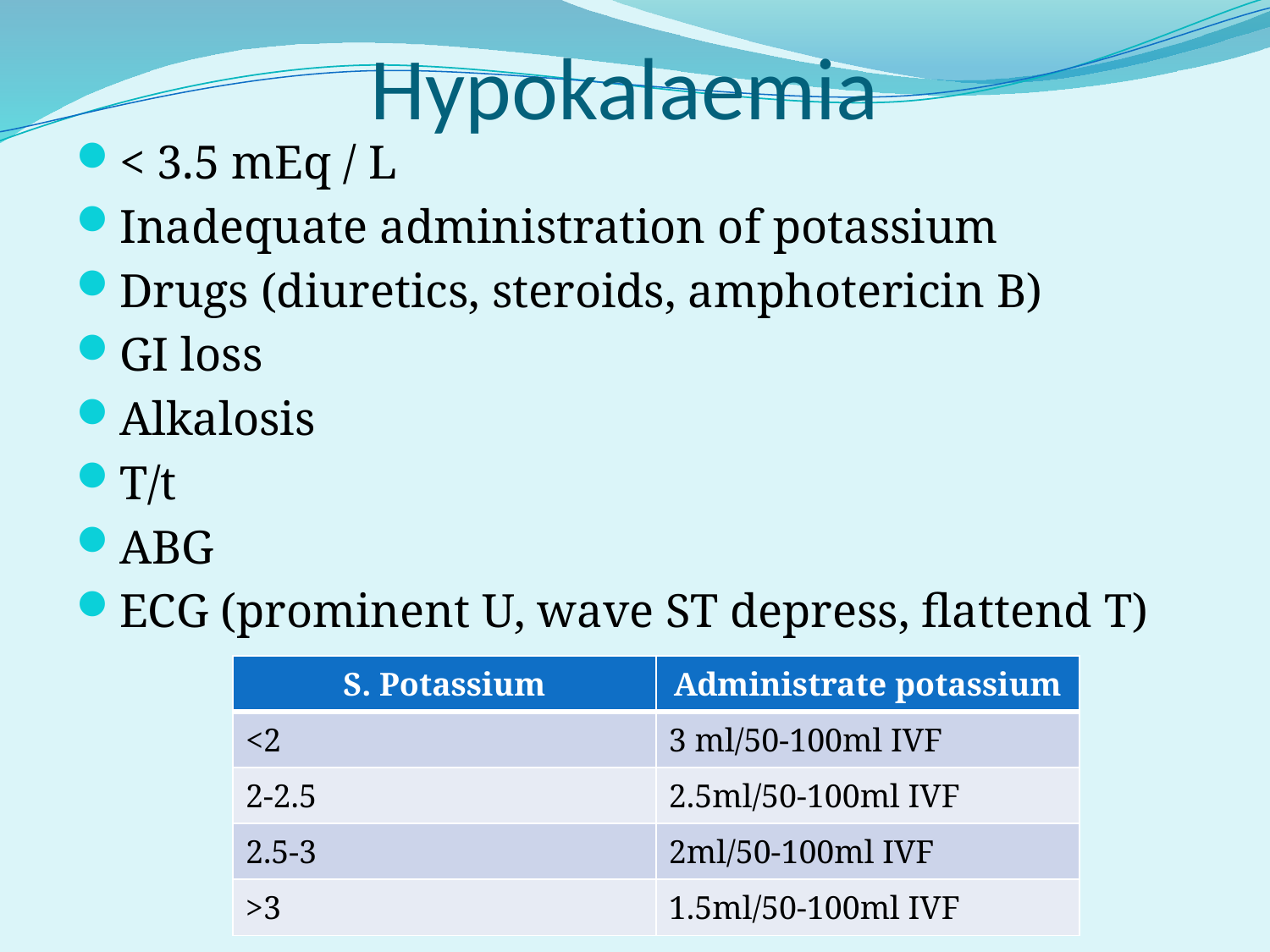

# Hypokalaemia
< 3.5 mEq / L
Inadequate administration of potassium
Drugs (diuretics, steroids, amphotericin B)
GI loss
Alkalosis
T/t
ABG
ECG (prominent U, wave ST depress, flattend T)

| S. Potassium | Administrate potassium |
| --- | --- |
| <2 | 3 ml/50-100ml IVF |
| 2-2.5 | 2.5ml/50-100ml IVF |
| 2.5-3 | 2ml/50-100ml IVF |
| >3 | 1.5ml/50-100ml IVF |